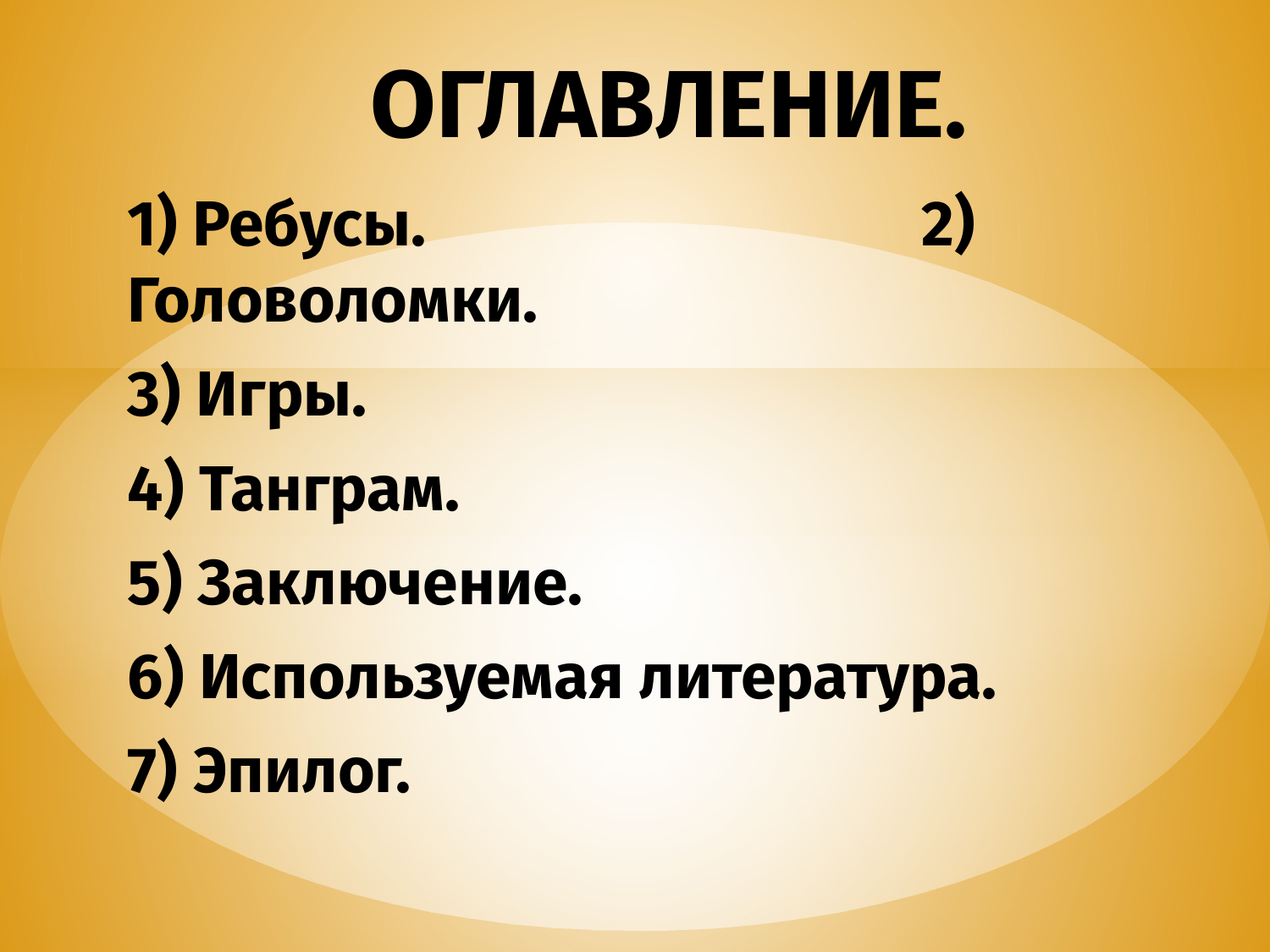

# Оглавление.
1) Ребусы.                                 2) Головоломки.
3) Игры.
4) Танграм.
5) Заключение.
6) Используемая литература.
7) Эпилог.